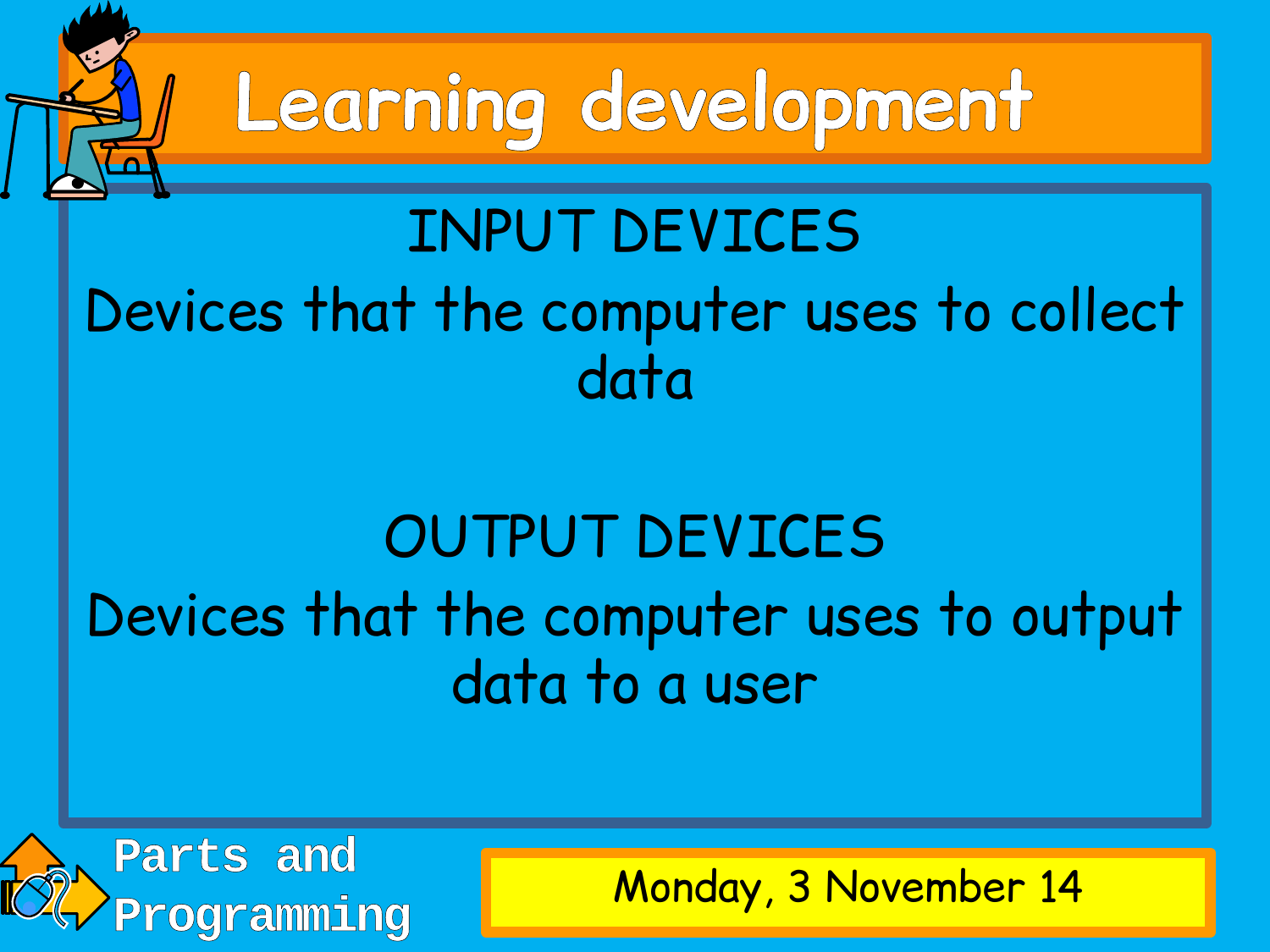

# Learning development
INPUT DEVICES
Devices that the computer uses to collect data

OUTPUT DEVICES
Devices that the computer uses to output data to a user

Monday, 3 November 14